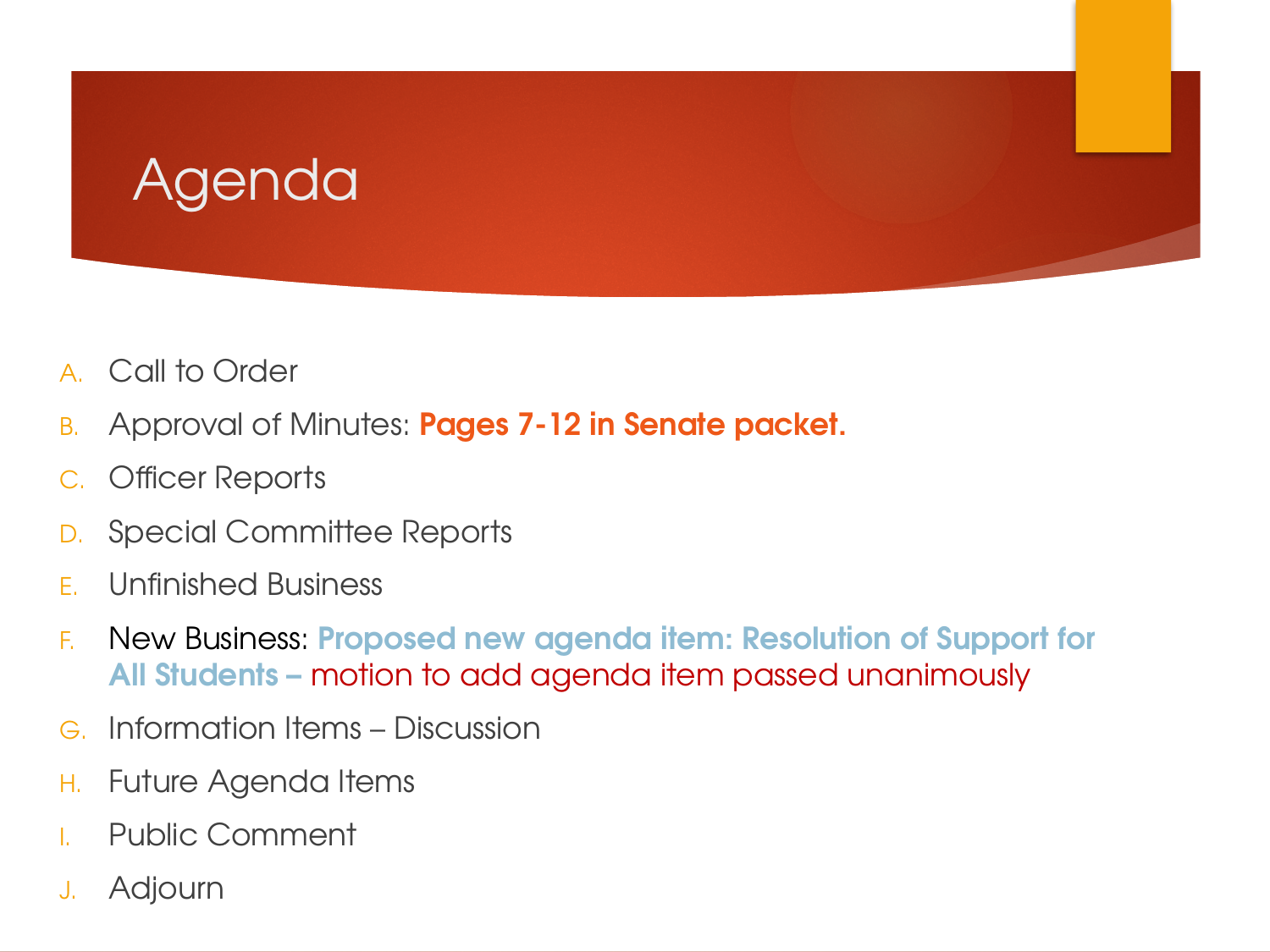

# Agenda
Call to Order
Approval of Minutes: Pages 7-12 in Senate packet.
Officer Reports
Special Committee Reports
Unfinished Business
New Business: Proposed new agenda item: Resolution of Support for All Students – motion to add agenda item passed unanimously
Information Items – Discussion
Future Agenda Items
Public Comment
Adjourn